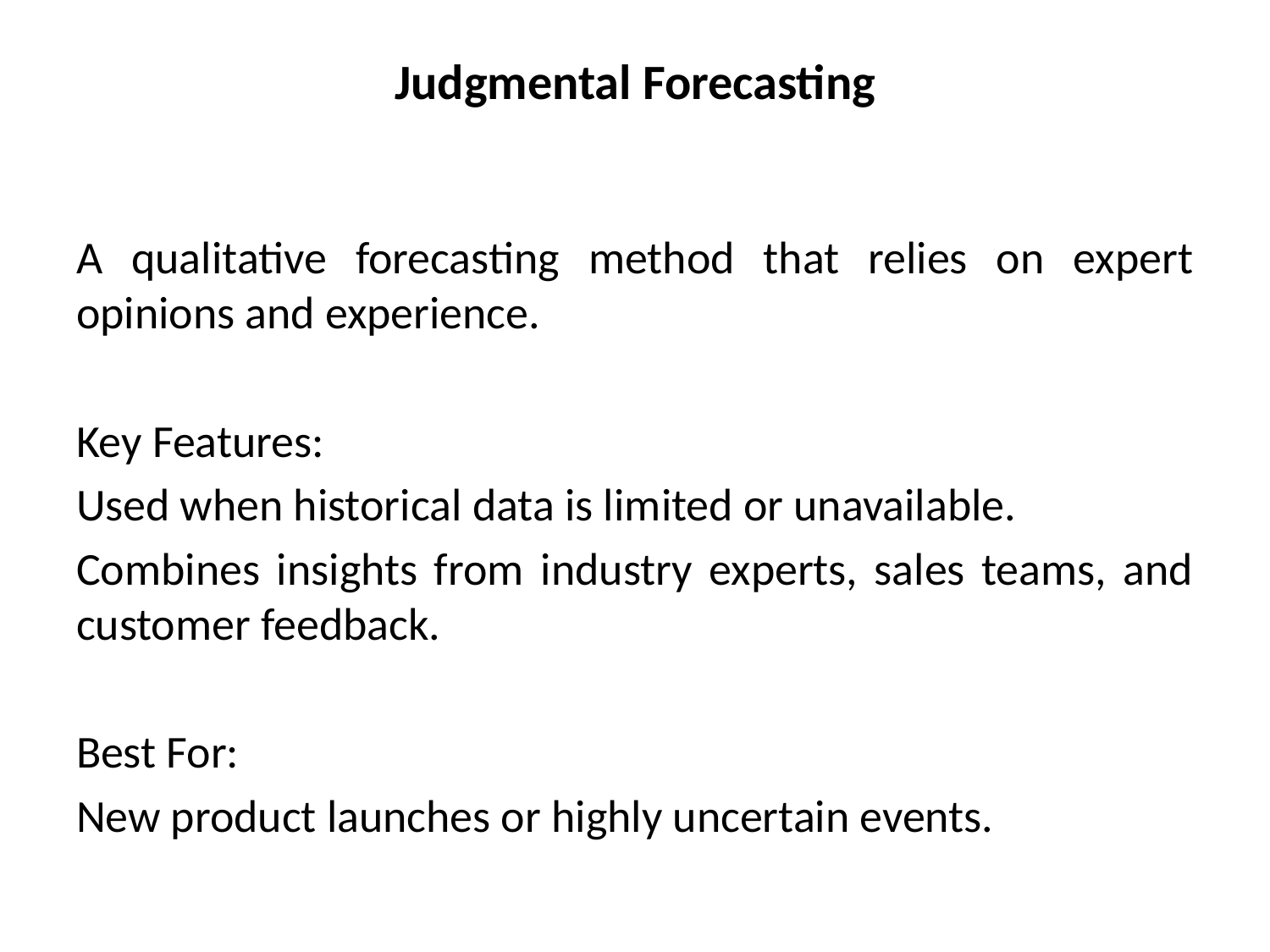

# Judgmental Forecasting
A qualitative forecasting method that relies on expert opinions and experience.

Key Features:
Used when historical data is limited or unavailable.
Combines insights from industry experts, sales teams, and customer feedback.

Best For:
New product launches or highly uncertain events.